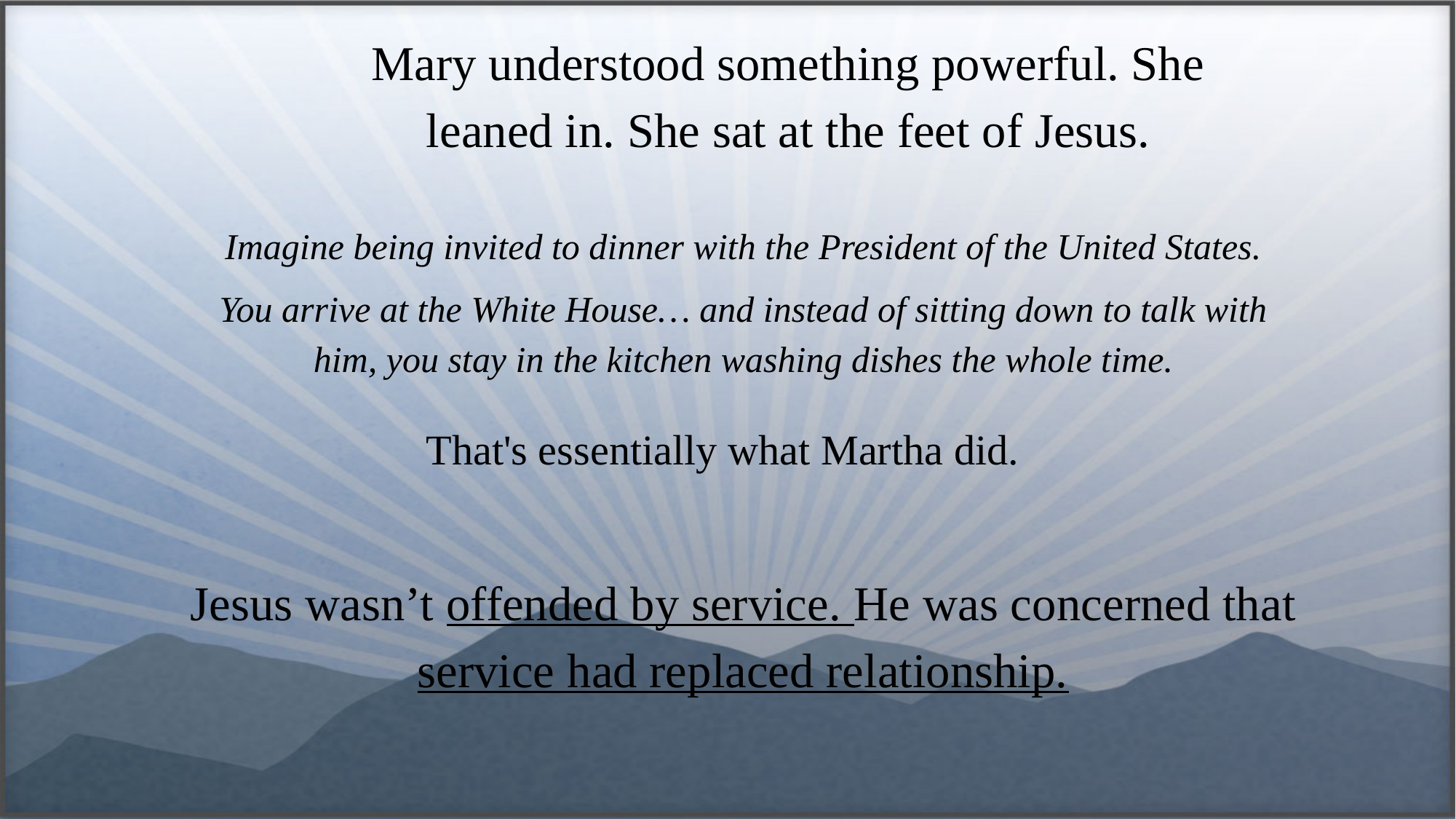

Mary understood something powerful. She leaned in. She sat at the feet of Jesus.
Imagine being invited to dinner with the President of the United States.
You arrive at the White House… and instead of sitting down to talk with him, you stay in the kitchen washing dishes the whole time.
That's essentially what Martha did.
Jesus wasn’t offended by service. He was concerned that service had replaced relationship.